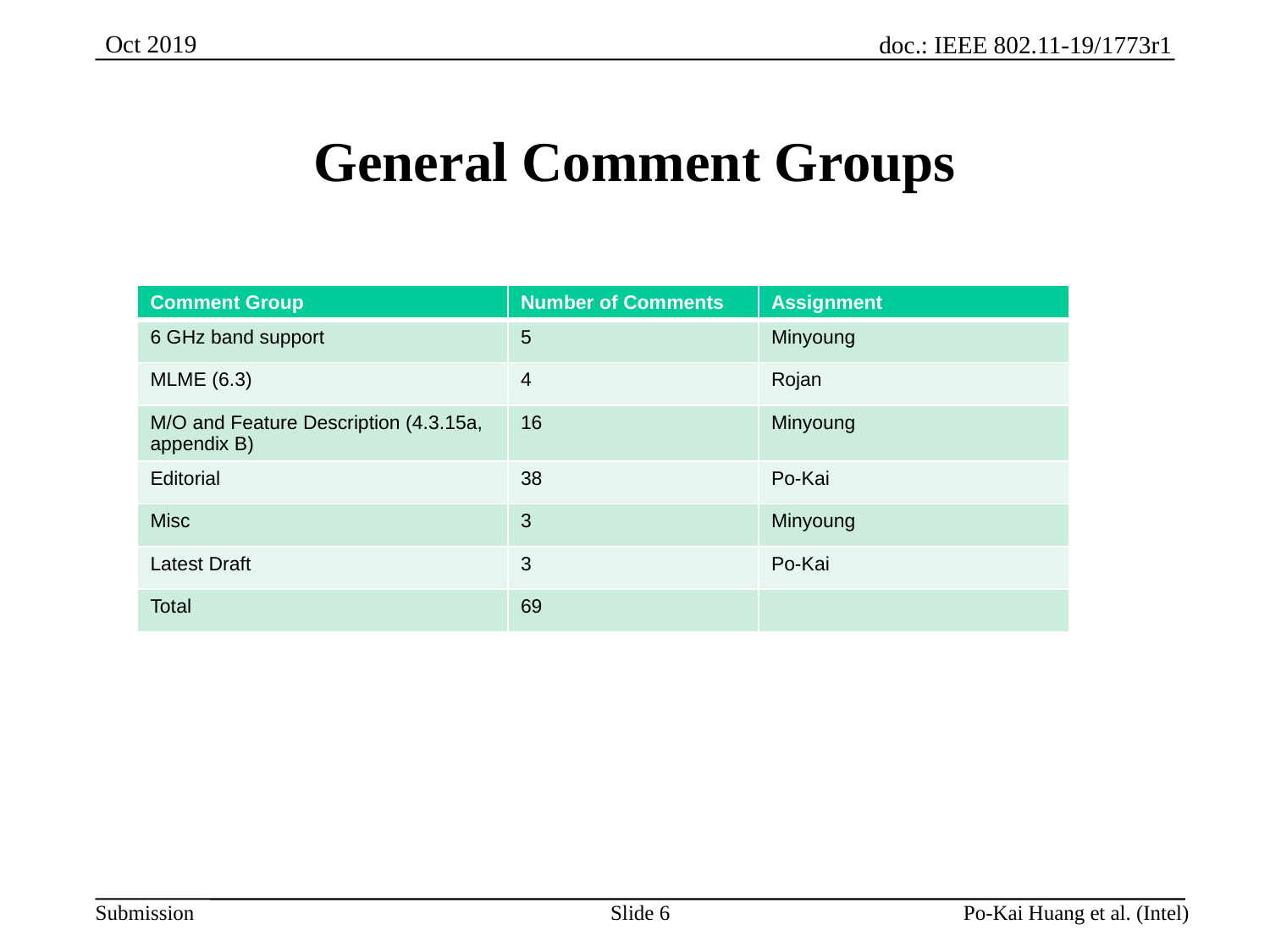

# General Comment Groups

| Comment Group | Number of Comments | Assignment |
| --- | --- | --- |
| 6 GHz band support | 5 | Minyoung |
| MLME (6.3) | 4 | Rojan |
| M/O and Feature Description (4.3.15a, appendix B) | 16 | Minyoung |
| Editorial | 38 | Po-Kai |
| Misc | 3 | Minyoung |
| Latest Draft | 3 | Po-Kai |
| Total | 69 |  |
Slide 6
Po-Kai Huang et al. (Intel)